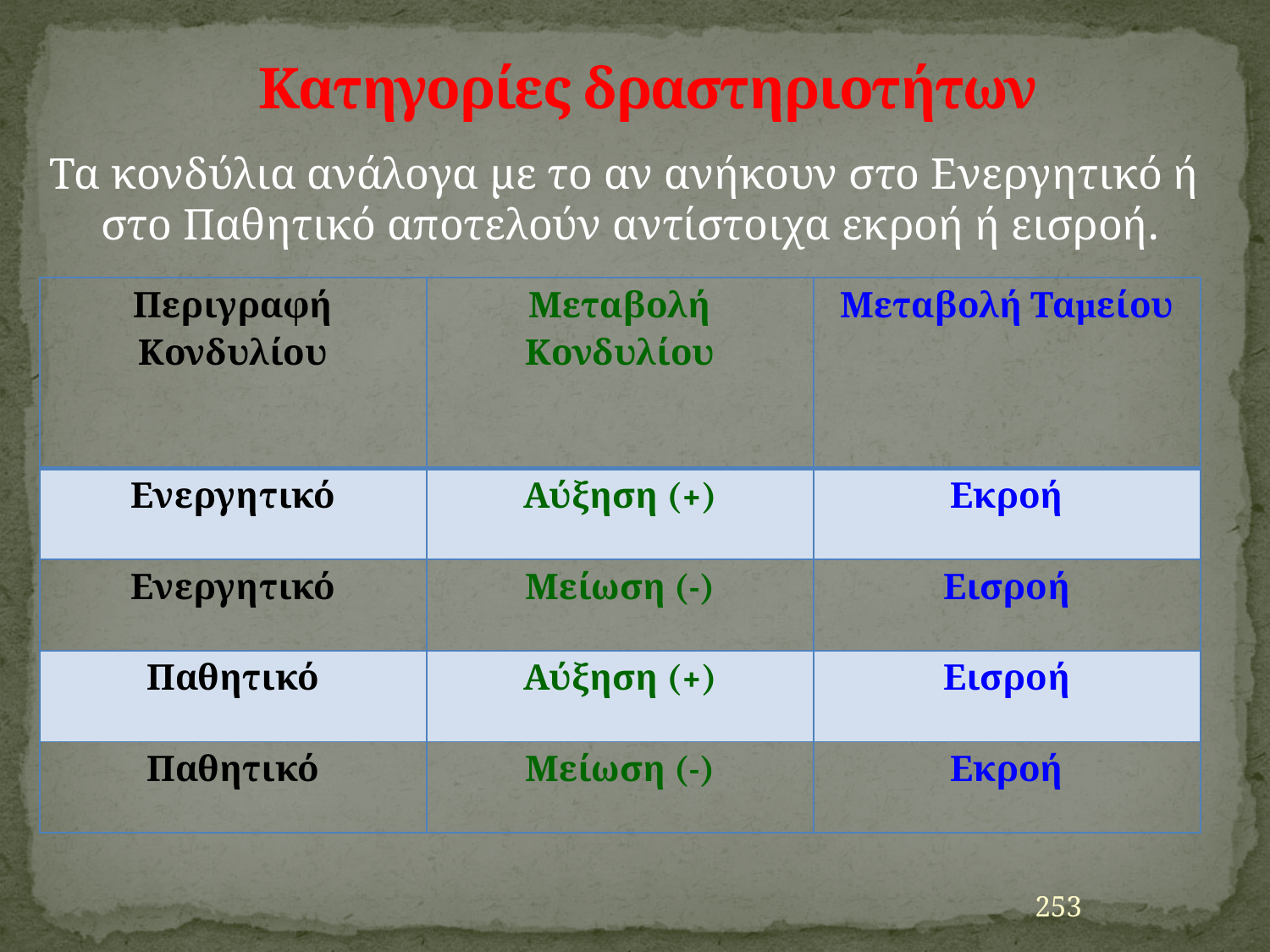

# Κατηγορίες δραστηριοτήτων
Τα κονδύλια ανάλογα µε το αν ανήκουν στο Ενεργητικό ή
στο Παθητικό αποτελούν αντίστοιχα εκροή ή εισροή.

| Περιγραφή Κονδυλίου | Μεταβολή Κονδυλίου | Μεταβολή Ταµείου |
| --- | --- | --- |
| Ενεργητικό | Αύξηση (+) | Εκροή |
| Ενεργητικό | Μείωση (-) | Εισροή |
| Παθητικό | Αύξηση (+) | Εισροή |
| Παθητικό | Μείωση (-) | Εκροή |
253